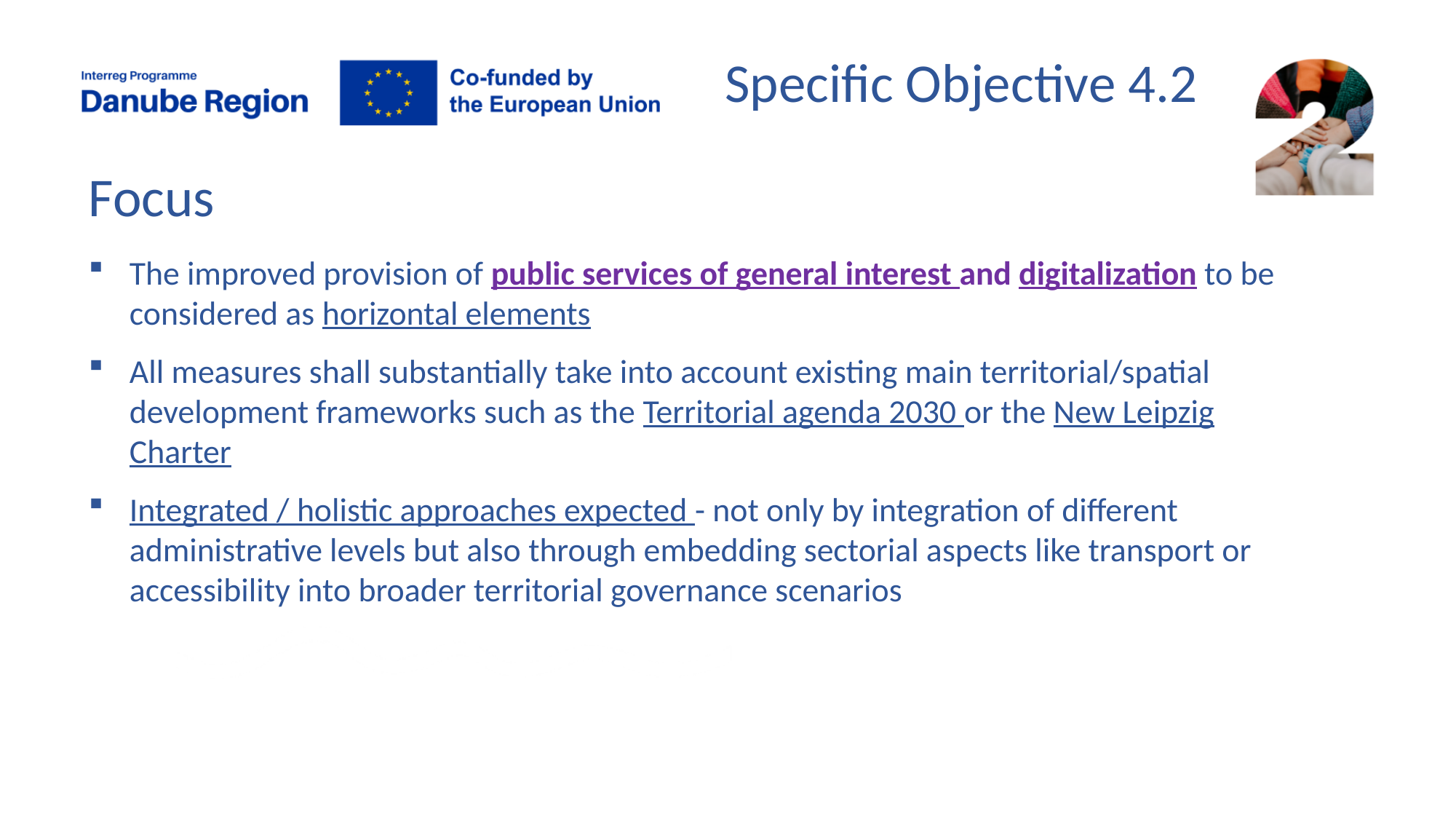

Specific Objective 4.2
# Focus
The improved provision of public services of general interest and digitalization to be considered as horizontal elements
All measures shall substantially take into account existing main territorial/spatial development frameworks such as the Territorial agenda 2030 or the New Leipzig Charter
Integrated / holistic approaches expected - not only by integration of different administrative levels but also through embedding sectorial aspects like transport or accessibility into broader territorial governance scenarios